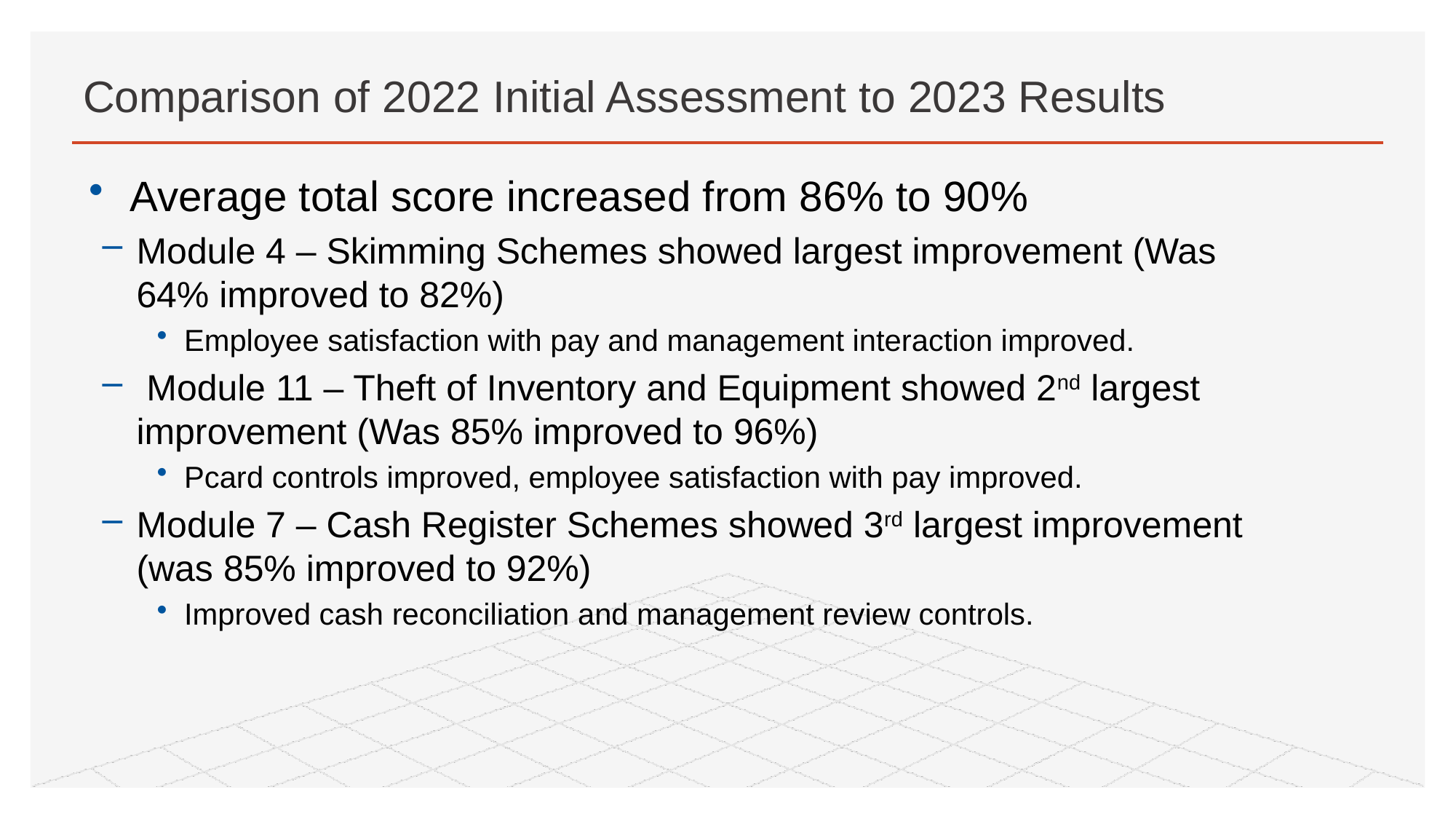

# Comparison of 2022 Initial Assessment to 2023 Results
Average total score increased from 86% to 90%
Module 4 – Skimming Schemes showed largest improvement (Was 64% improved to 82%)
Employee satisfaction with pay and management interaction improved.
 Module 11 – Theft of Inventory and Equipment showed 2nd largest improvement (Was 85% improved to 96%)
Pcard controls improved, employee satisfaction with pay improved.
Module 7 – Cash Register Schemes showed 3rd largest improvement (was 85% improved to 92%)
Improved cash reconciliation and management review controls.